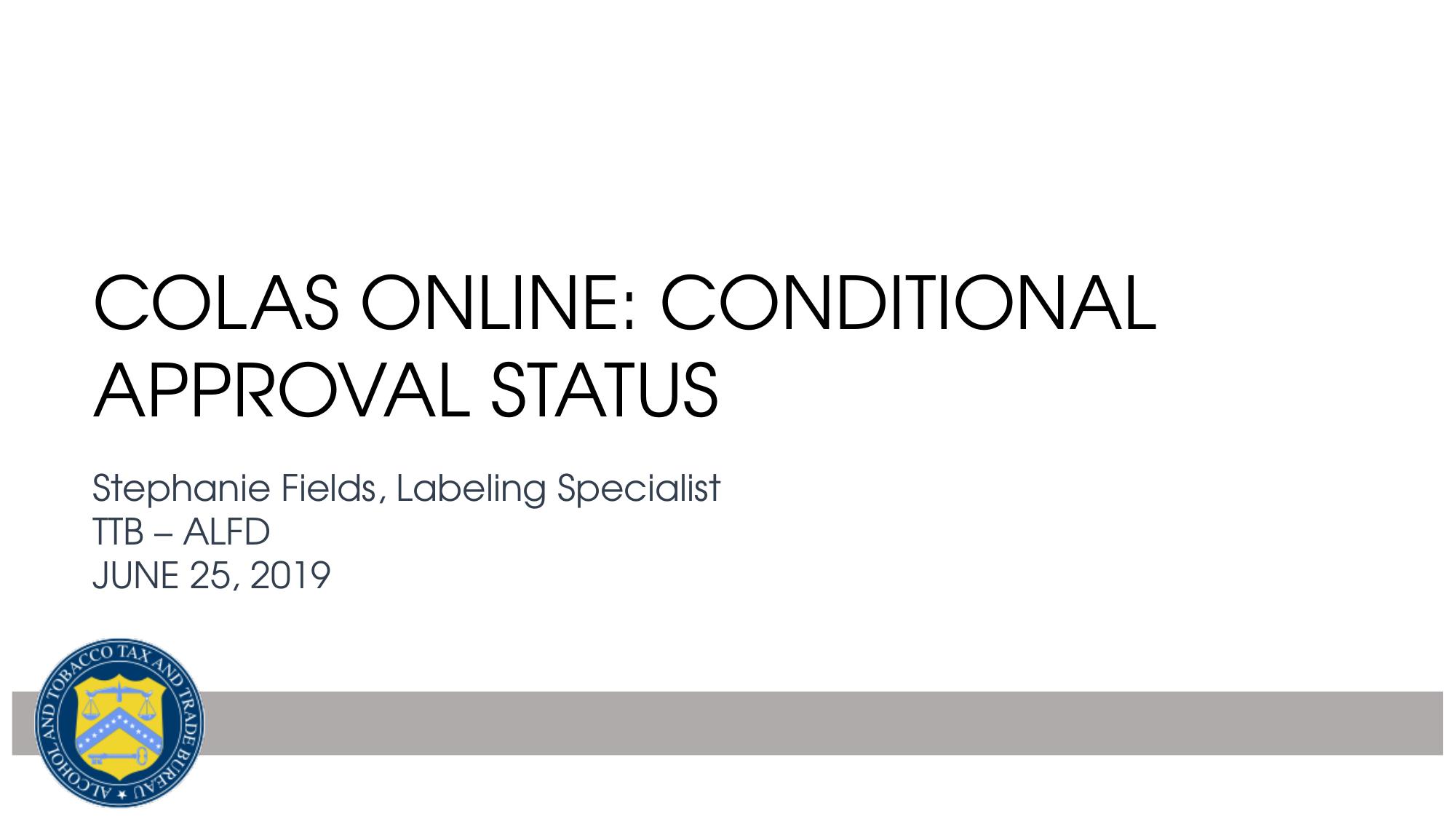

# COLAs Online: Conditional Approval Status
Stephanie Fields, Labeling Specialist
TTB – ALFD
JUNE 25, 2019